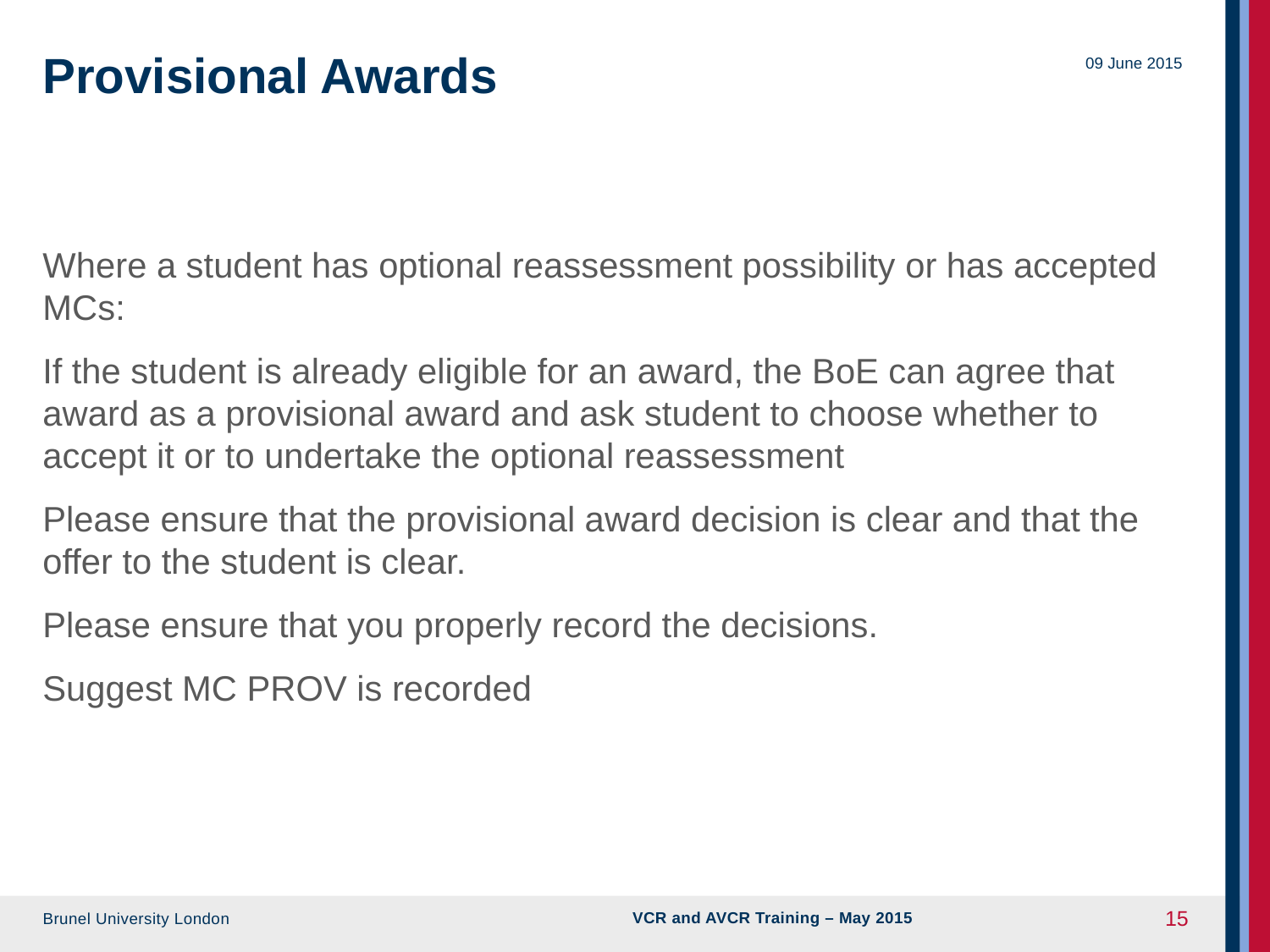

# Provisional Awards
09 June 2015
Where a student has optional reassessment possibility or has accepted MCs:
If the student is already eligible for an award, the BoE can agree that award as a provisional award and ask student to choose whether to accept it or to undertake the optional reassessment
Please ensure that the provisional award decision is clear and that the offer to the student is clear.
Please ensure that you properly record the decisions.
Suggest MC PROV is recorded

VCR and AVCR Training – May 2015
15